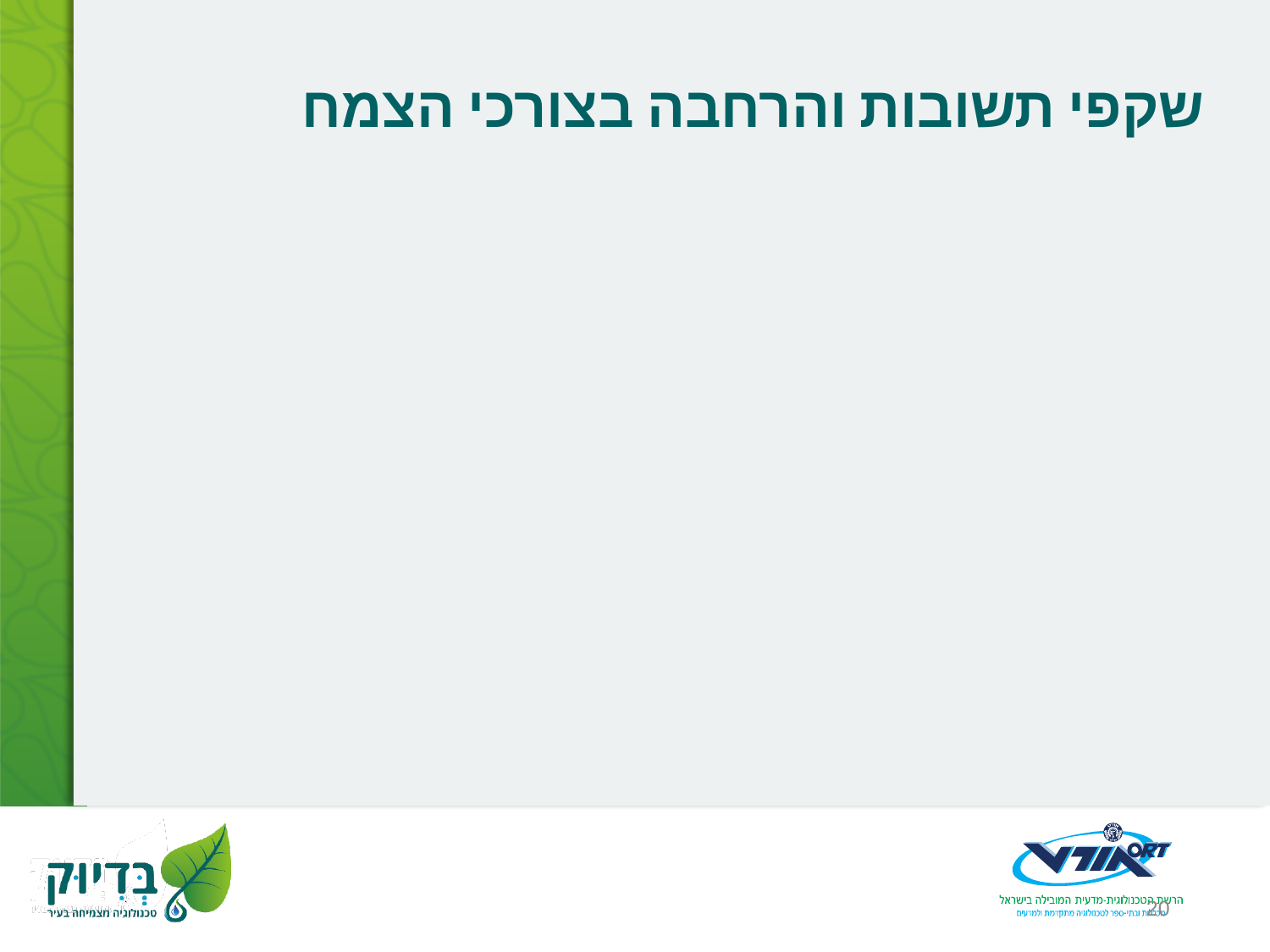

# שקפי תשובות והרחבה בצורכי הצמח

20